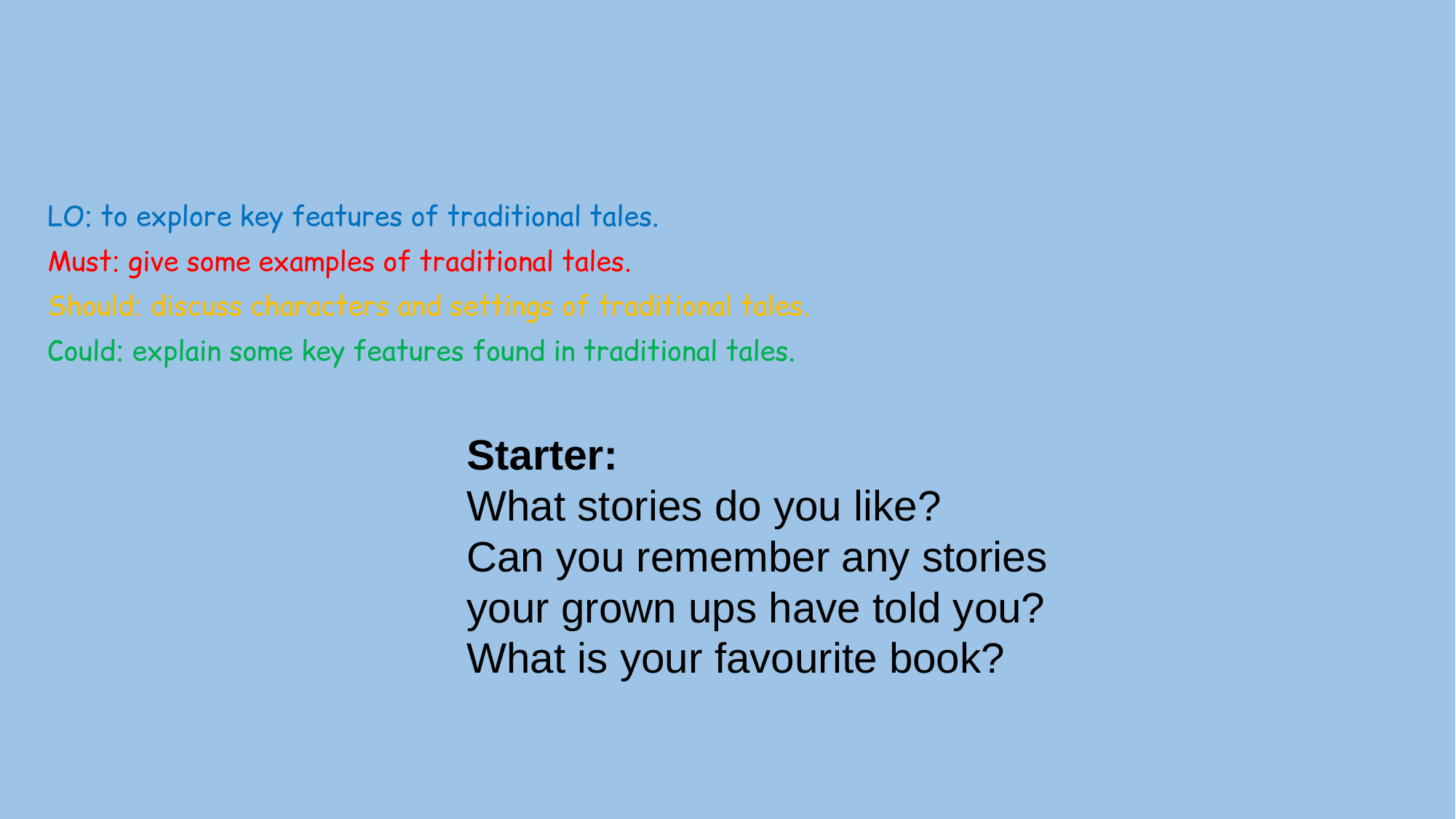

LO: to explore key features of traditional tales.
Must: give some examples of traditional tales.
Should: discuss characters and settings of traditional tales.
Could: explain some key features found in traditional tales.
Starter:
What stories do you like?
Can you remember any stories your grown ups have told you?
What is your favourite book?